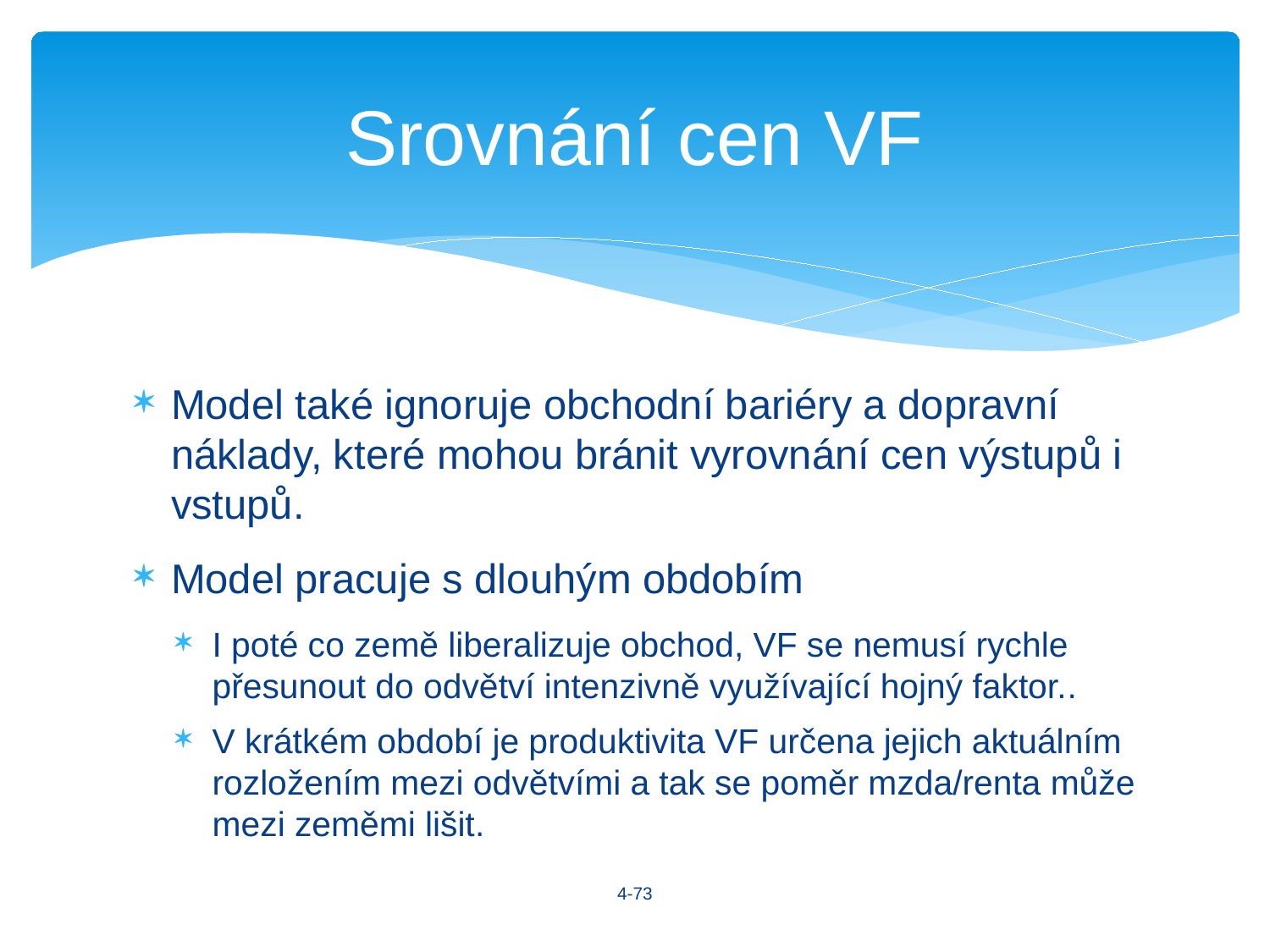

# Srovnání cen VF
Model také ignoruje obchodní bariéry a dopravní náklady, které mohou bránit vyrovnání cen výstupů i vstupů.
Model pracuje s dlouhým obdobím
I poté co země liberalizuje obchod, VF se nemusí rychle přesunout do odvětví intenzivně využívající hojný faktor..
V krátkém období je produktivita VF určena jejich aktuálním rozložením mezi odvětvími a tak se poměr mzda/renta může mezi zeměmi lišit.
4-73